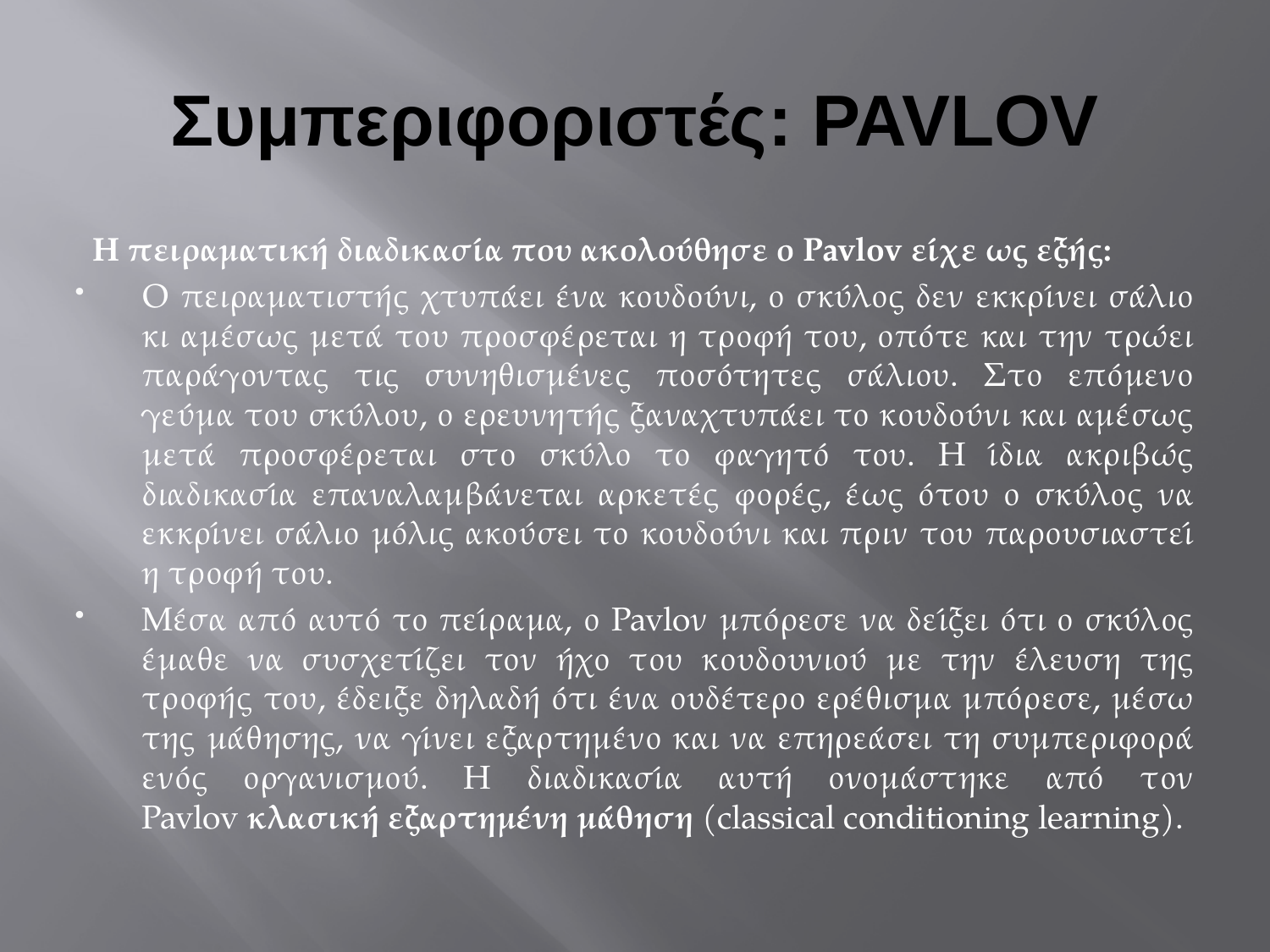

# Συμπεριφοριστές: PAVLOV
Η πειραματική διαδικασία που ακολούθησε ο Pavlov είχε ως εξής:
Ο πειραματιστής χτυπάει ένα κουδούνι, ο σκύλος δεν εκκρίνει σάλιο κι αμέσως μετά του προσφέρεται η τροφή του, οπότε και την τρώει παράγοντας τις συνηθισμένες ποσότητες σάλιου. Στο επόμενο γεύμα του σκύλου, ο ερευνητής ξαναχτυπάει το κουδούνι και αμέσως μετά προσφέρεται στο σκύλο το φαγητό του. Η ίδια ακριβώς διαδικασία επαναλαμβάνεται αρκετές φορές, έως ότου ο σκύλος να εκκρίνει σάλιο μόλις ακούσει το κουδούνι και πριν του παρουσιαστεί η τροφή του.
Μέσα από αυτό το πείραμα, ο Pavloν μπόρεσε να δείξει ότι ο σκύλος έμαθε να συσχετίζει τον ήχο του κουδουνιού με την έλευση της τροφής του, έδειξε δηλαδή ότι ένα ουδέτερο ερέθισμα μπόρεσε, μέσω της μάθησης, να γίνει εξαρτημένο και να επηρεάσει τη συμπεριφορά ενός οργανισμού. Η διαδικασία αυτή ονομάστηκε από τον Pavlov κλασική εξαρτημένη μάθηση (classical conditioning learning).